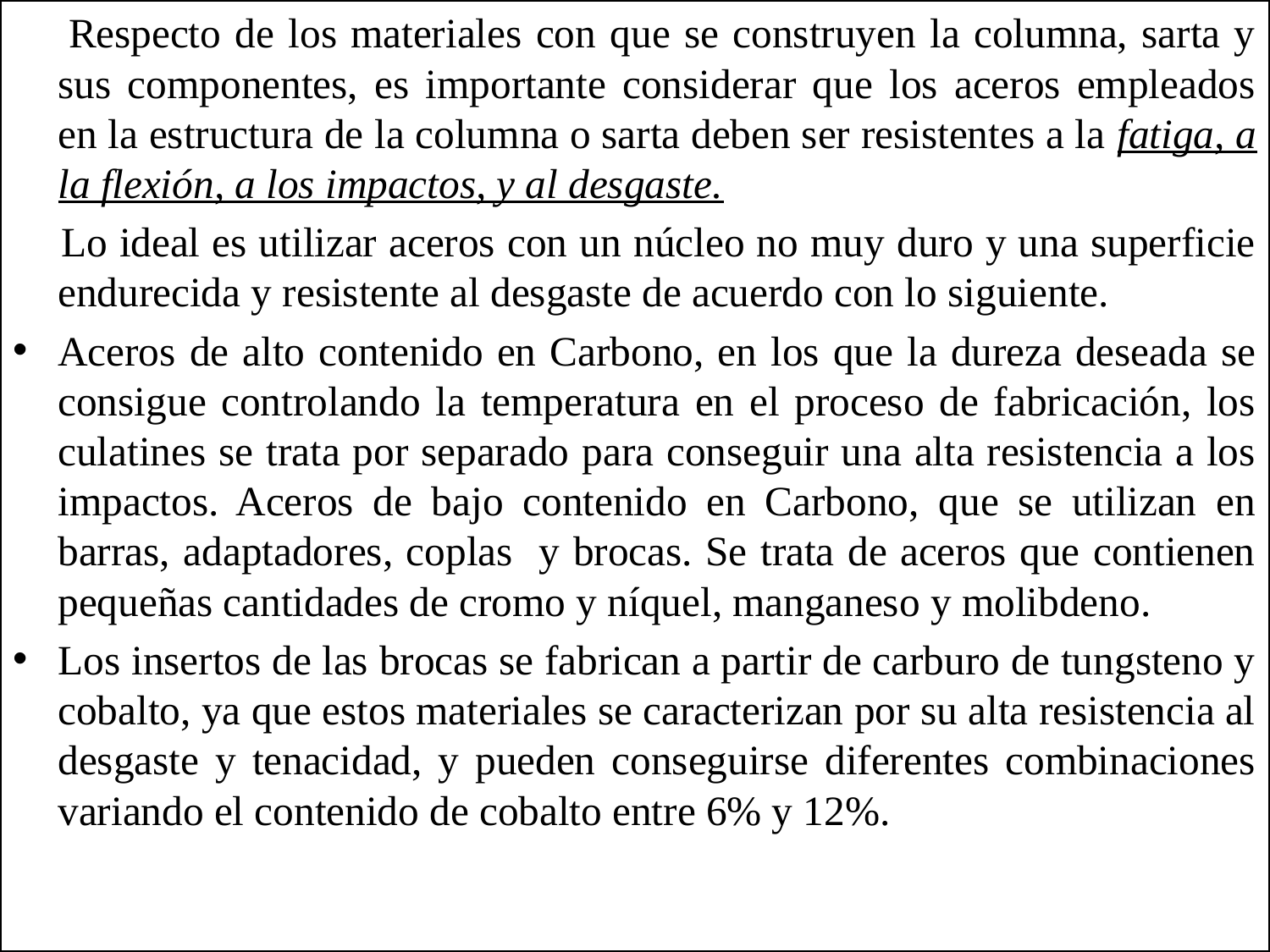

Respecto de los materiales con que se construyen la columna, sarta y sus componentes, es importante considerar que los aceros empleados en la estructura de la columna o sarta deben ser resistentes a la fatiga, a la flexión, a los impactos, y al desgaste.
    Lo ideal es utilizar aceros con un núcleo no muy duro y una superficie endurecida y resistente al desgaste de acuerdo con lo siguiente.
Aceros de alto contenido en Carbono, en los que la dureza deseada se consigue controlando la temperatura en el proceso de fabricación, los culatines se trata por separado para conseguir una alta resistencia a los impactos. Aceros de bajo contenido en Carbono, que se utilizan en barras, adaptadores, coplas  y brocas. Se trata de aceros que contienen pequeñas cantidades de cromo y níquel, manganeso y molibdeno.
Los insertos de las brocas se fabrican a partir de carburo de tungsteno y cobalto, ya que estos materiales se caracterizan por su alta resistencia al desgaste y tenacidad, y pueden conseguirse diferentes combinaciones variando el contenido de cobalto entre 6% y 12%.